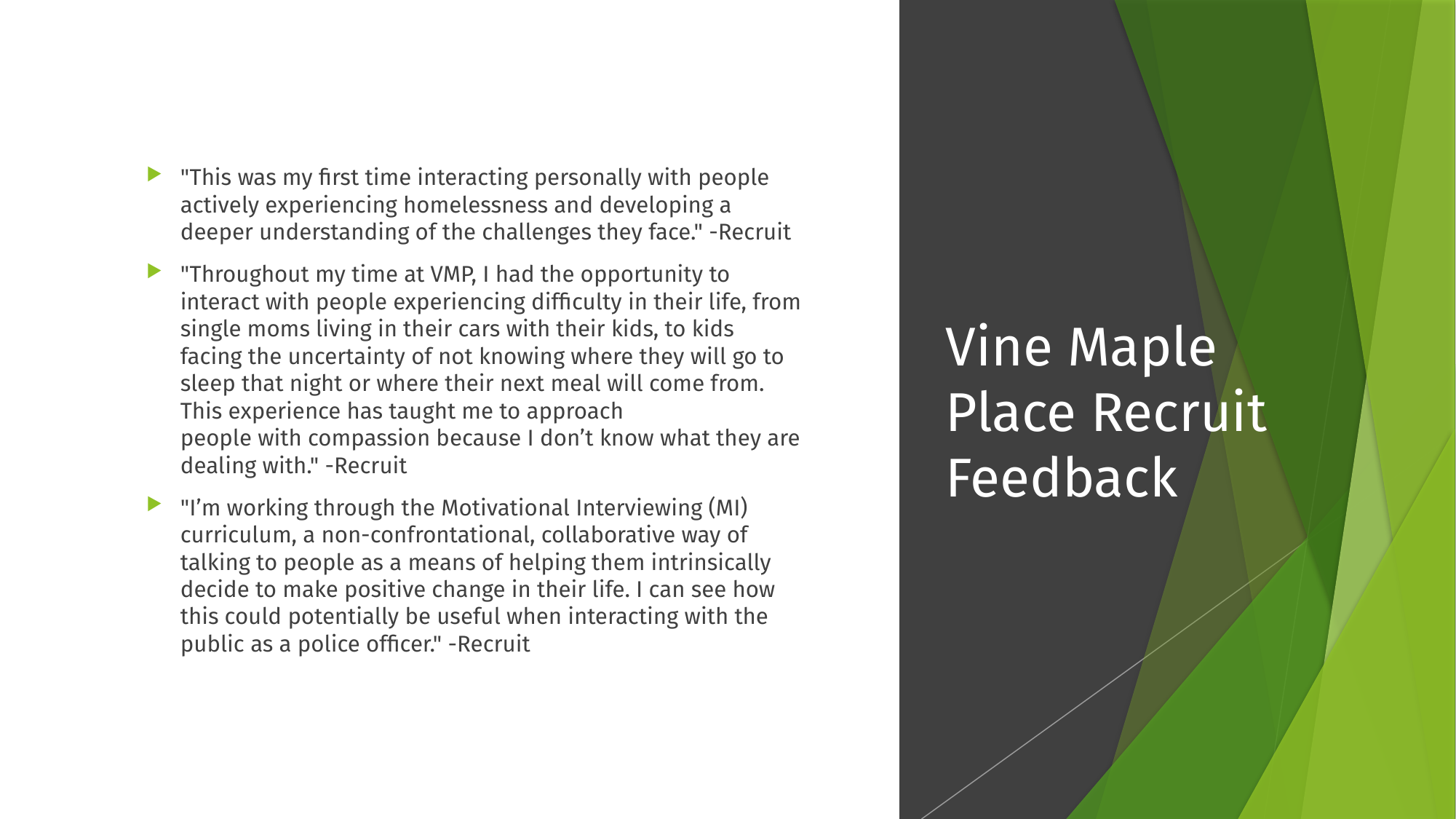

"This was my first time interacting personally with people actively experiencing homelessness and developing a deeper understanding of the challenges they face." -Recruit
"Throughout my time at VMP, I had the opportunity to interact with people experiencing difficulty in their life, from single moms living in their cars with their kids, to kids facing the uncertainty of not knowing where they will go to sleep that night or where their next meal will come from. This experience has taught me to approach people with compassion because I don’t know what they are dealing with." -Recruit
"I’m working through the Motivational Interviewing (MI) curriculum, a non-confrontational, collaborative way of talking to people as a means of helping them intrinsically decide to make positive change in their life. I can see how this could potentially be useful when interacting with the public as a police officer." -Recruit
# Vine Maple Place Recruit Feedback